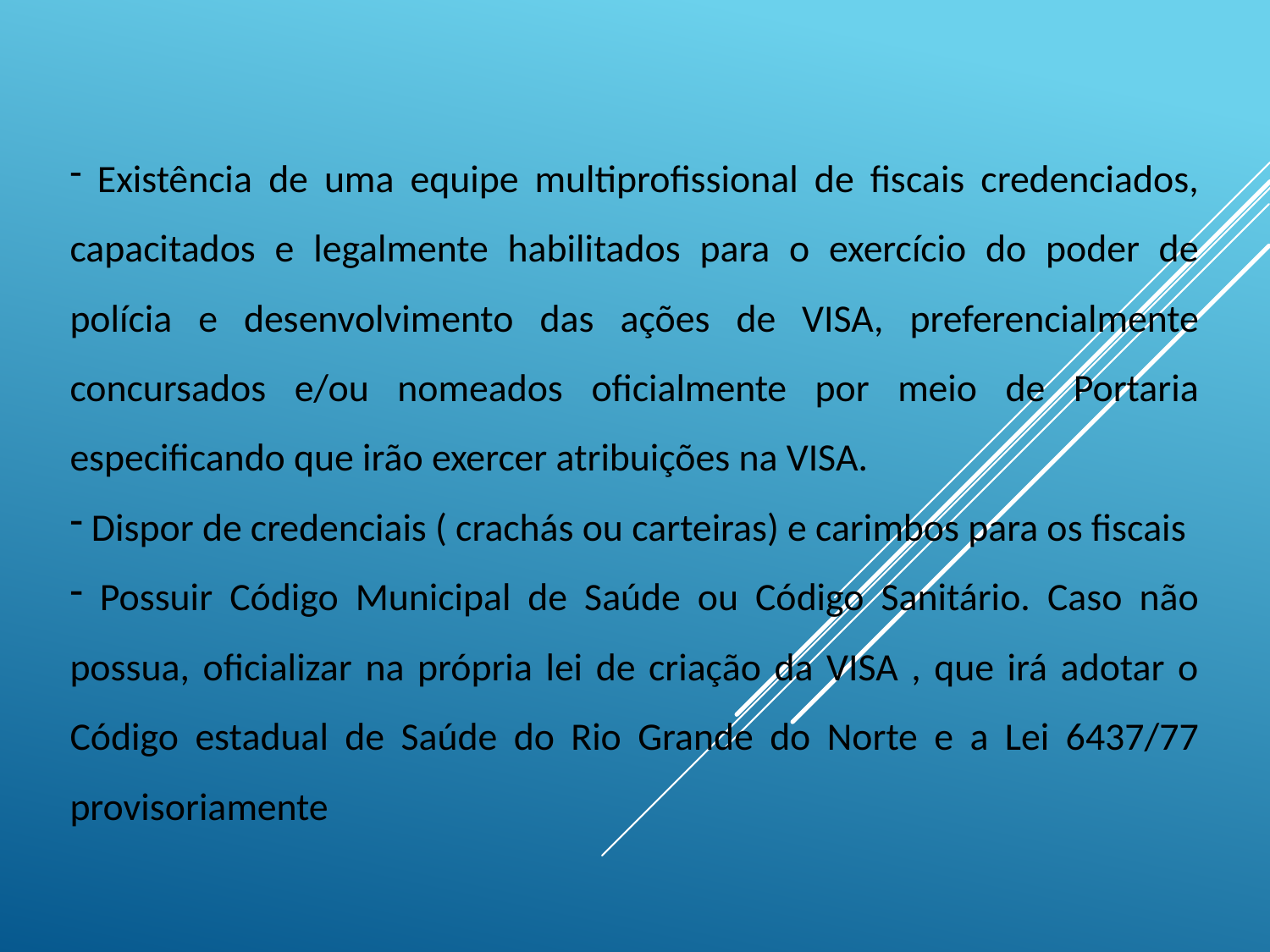

Existência de uma equipe multiprofissional de fiscais credenciados, capacitados e legalmente habilitados para o exercício do poder de polícia e desenvolvimento das ações de VISA, preferencialmente concursados e/ou nomeados oficialmente por meio de Portaria especificando que irão exercer atribuições na VISA.
 Dispor de credenciais ( crachás ou carteiras) e carimbos para os fiscais
 Possuir Código Municipal de Saúde ou Código Sanitário. Caso não possua, oficializar na própria lei de criação da VISA , que irá adotar o Código estadual de Saúde do Rio Grande do Norte e a Lei 6437/77 provisoriamente